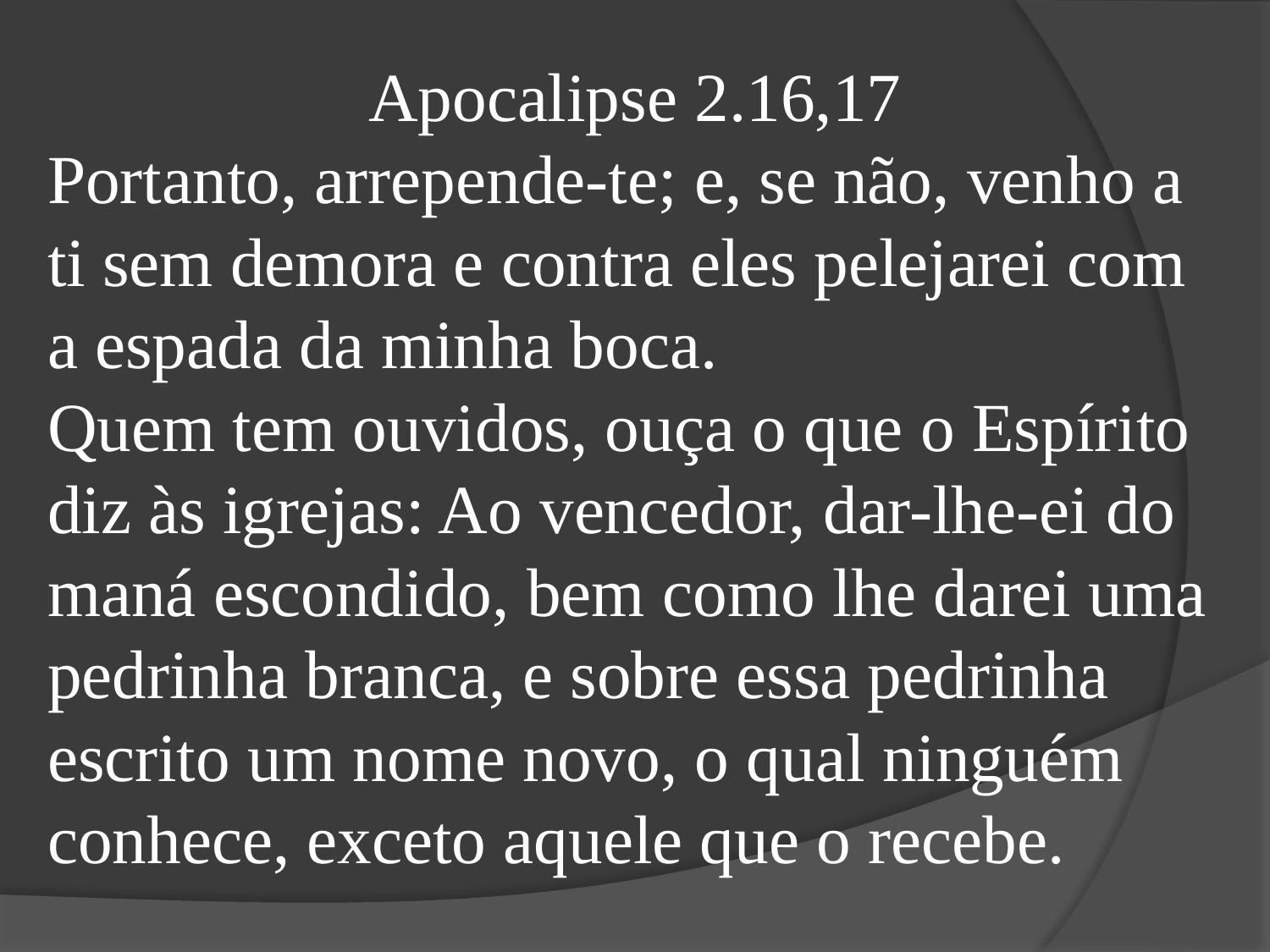

Apocalipse 2.16,17
Portanto, arrepende-te; e, se não, venho a ti sem demora e contra eles pelejarei com a espada da minha boca.
Quem tem ouvidos, ouça o que o Espírito diz às igrejas: Ao vencedor, dar-lhe-ei do maná escondido, bem como lhe darei uma pedrinha branca, e sobre essa pedrinha escrito um nome novo, o qual ninguém conhece, exceto aquele que o recebe.